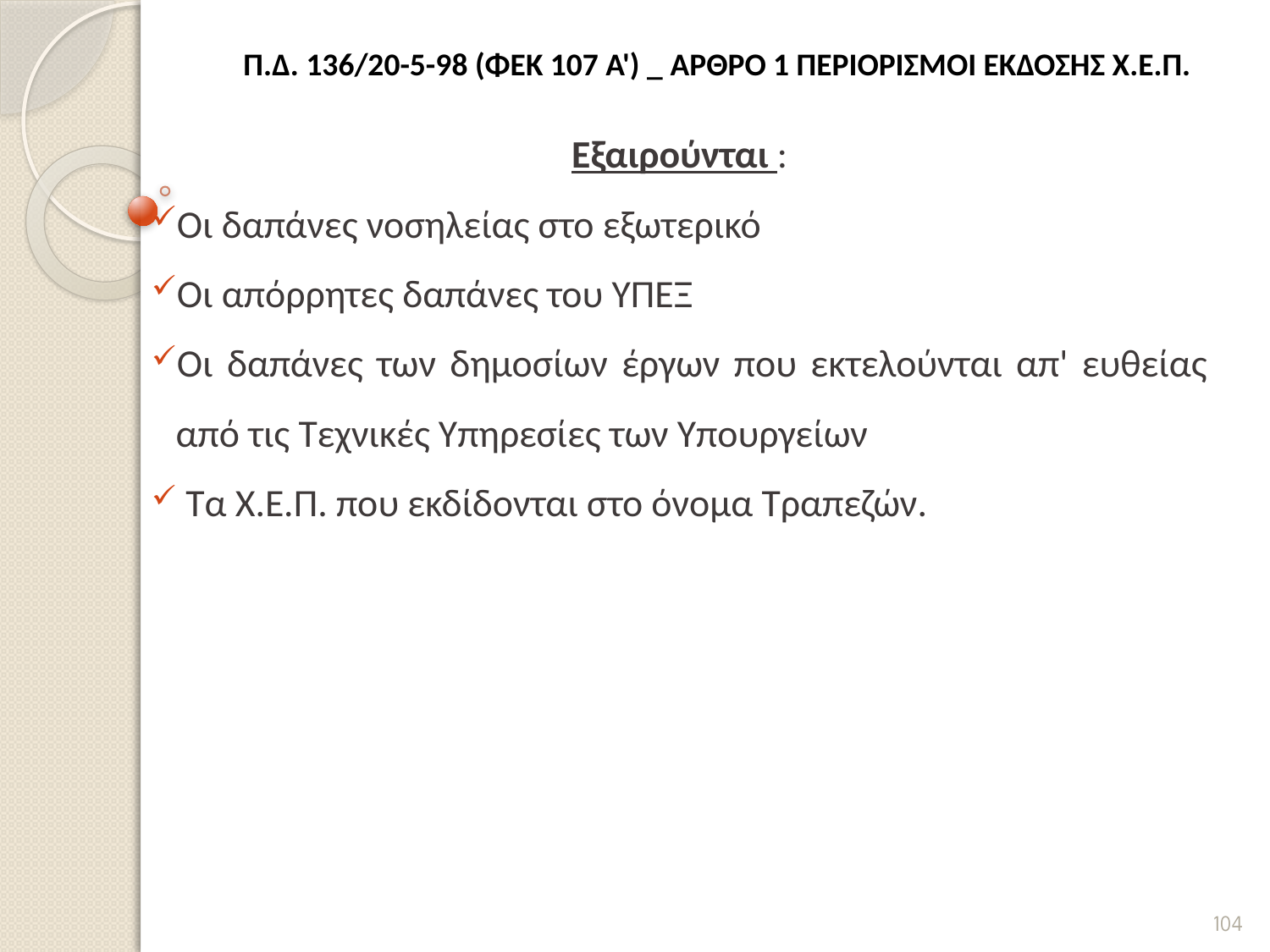

# Π.Δ. 136/20-5-98 (ΦΕΚ 107 Α') _ ΆΡΘΡΟ 1 ΠΕΡΙΟΡΙΣΜΟΙ ΕΚΔΟΣΗΣ Χ.Ε.Π.
Εξαιρούνται :
Οι δαπάνες νοσηλείας στο εξωτερικό
Οι απόρρητες δαπάνες του ΥΠΕΞ
Οι δαπάνες των δημοσίων έργων που εκτελούνται απ' ευθείας από τις Τεχνικές Υπηρεσίες των Υπουργείων
 Τα Χ.Ε.Π. που εκδίδονται στο όνομα Τραπεζών.

104